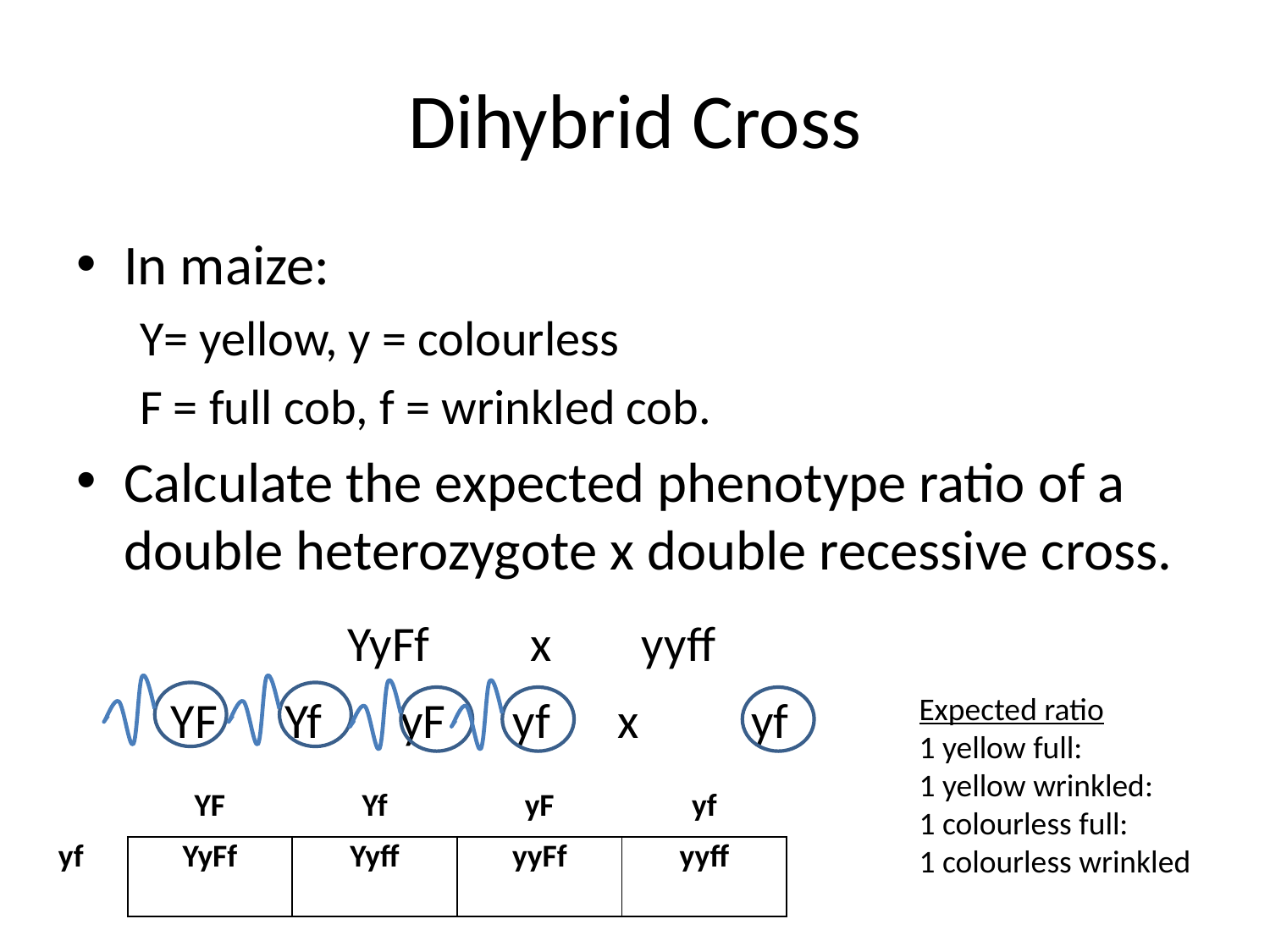

# Dihybrid Cross
In maize:
Y= yellow, y = colourless
F = full cob, f = wrinkled cob.
Calculate the expected phenotype ratio of a double heterozygote x double recessive cross.

YyFf         x        yyff

YF      Yf       yF      yf      x          yf

Expected ratio
1 yellow full:
1 yellow wrinkled:
1 colourless full:
1 colourless wrinkled

|  | YF | Yf | yF | yf |
| --- | --- | --- | --- | --- |
| yf | YyFf | Yyff | yyFf | yyff |